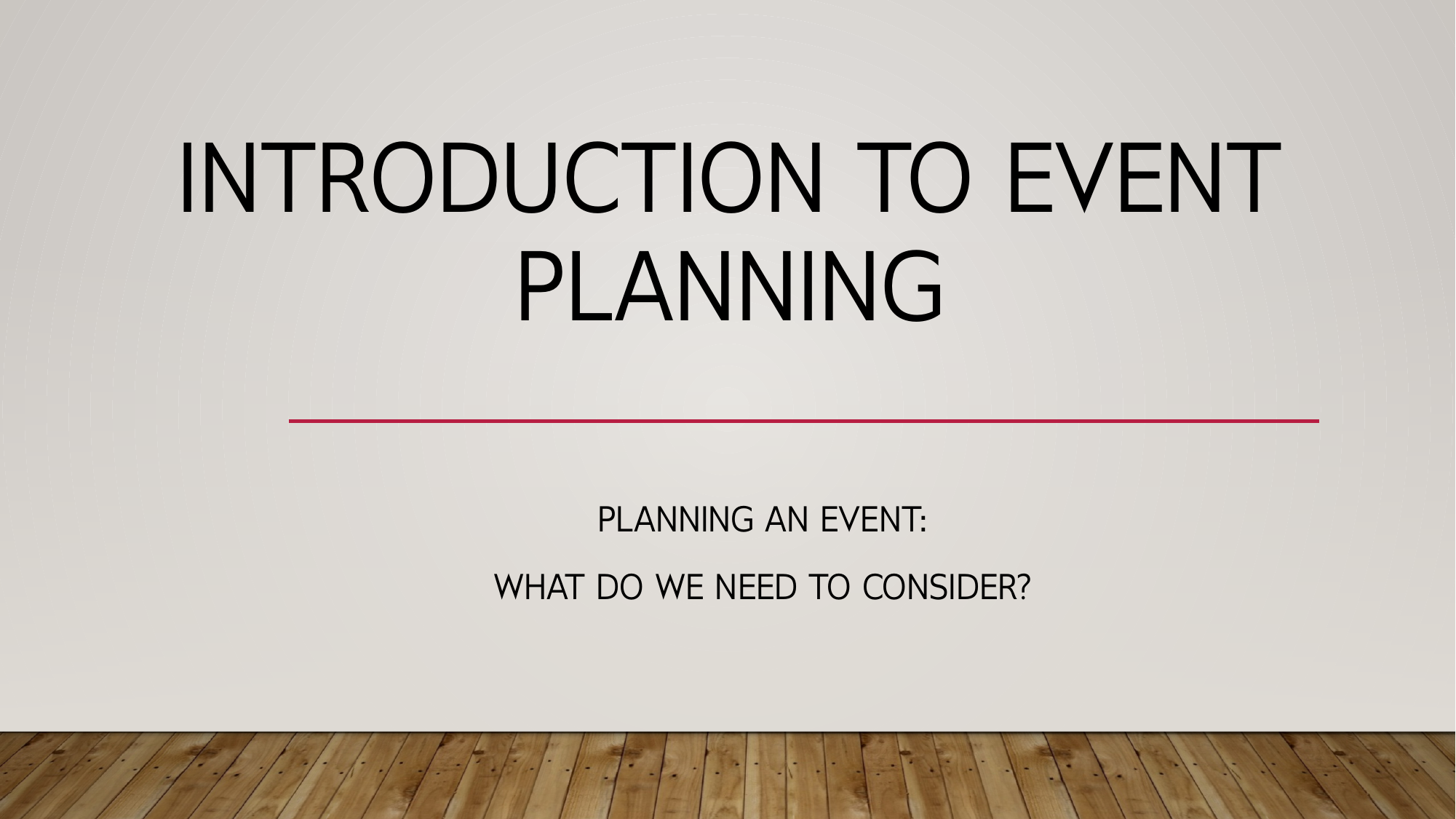

# Introduction to event planning
Planning an event:
what do we need to consider?